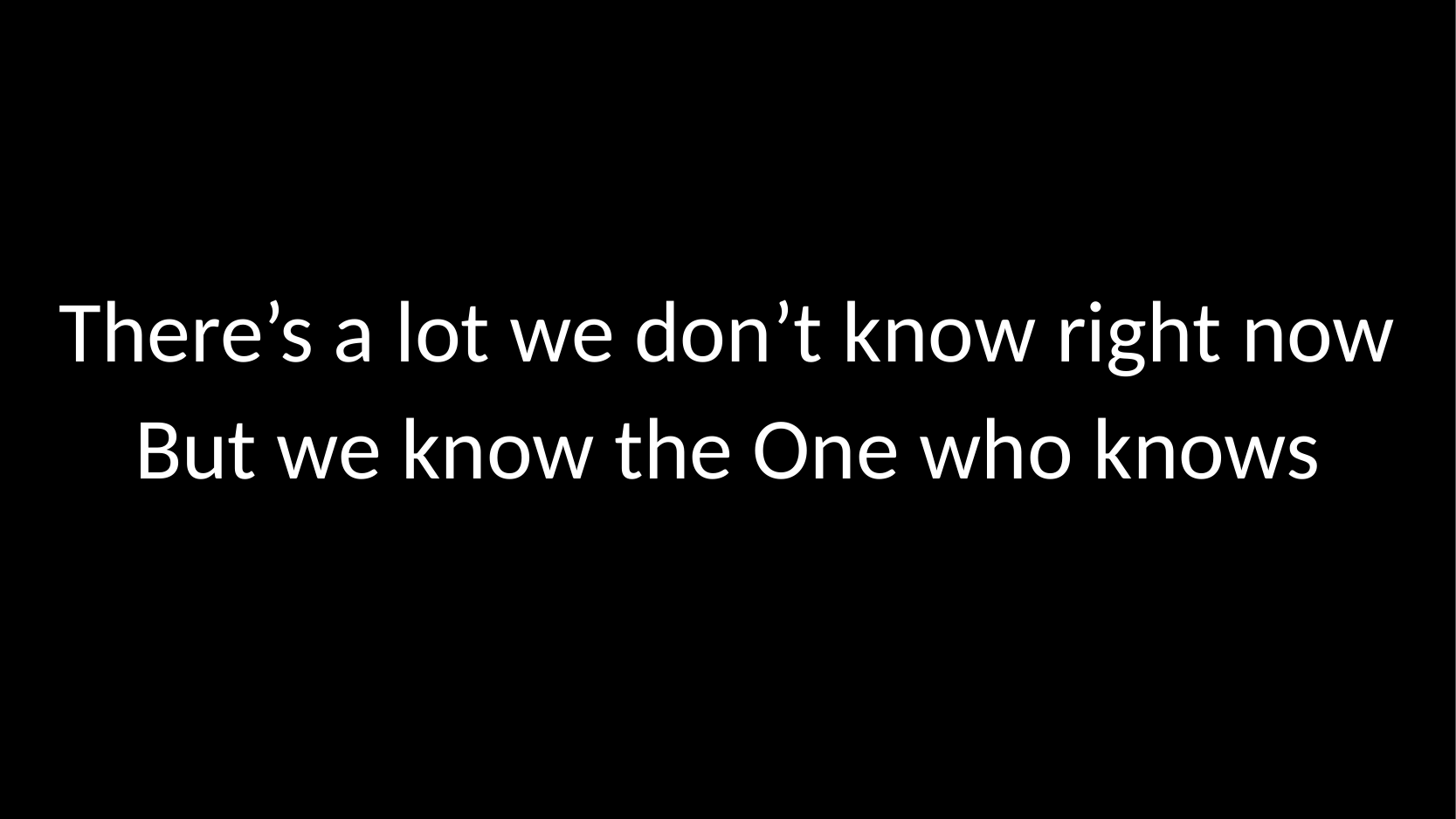

There’s a lot we don’t know right now
But we know the One who knows